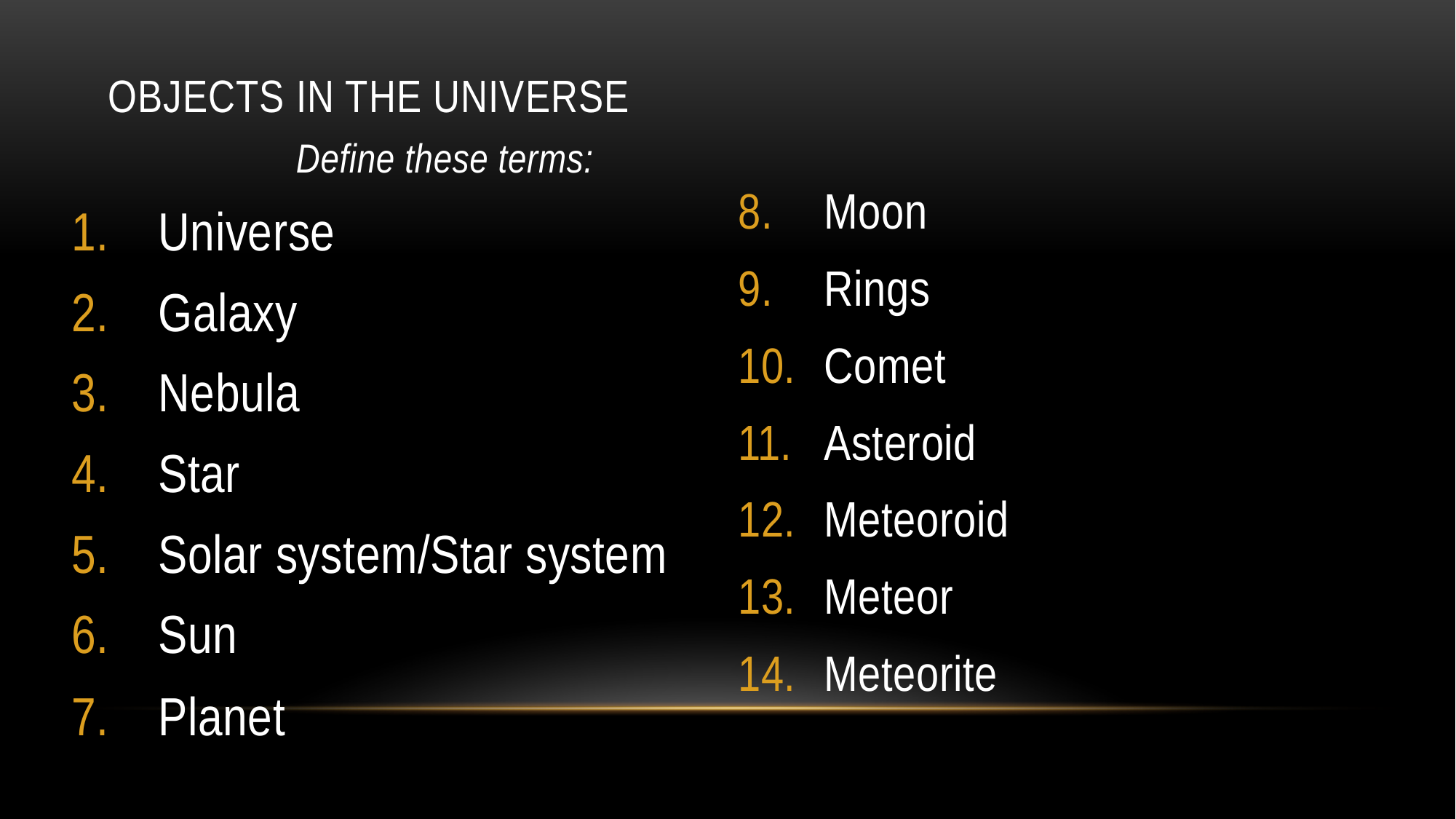

# Objects in the universe
Define these terms:
Universe
Galaxy
Nebula
Star
Solar system/Star system
Sun
Planet
Moon
Rings
Comet
Asteroid
Meteoroid
Meteor
Meteorite